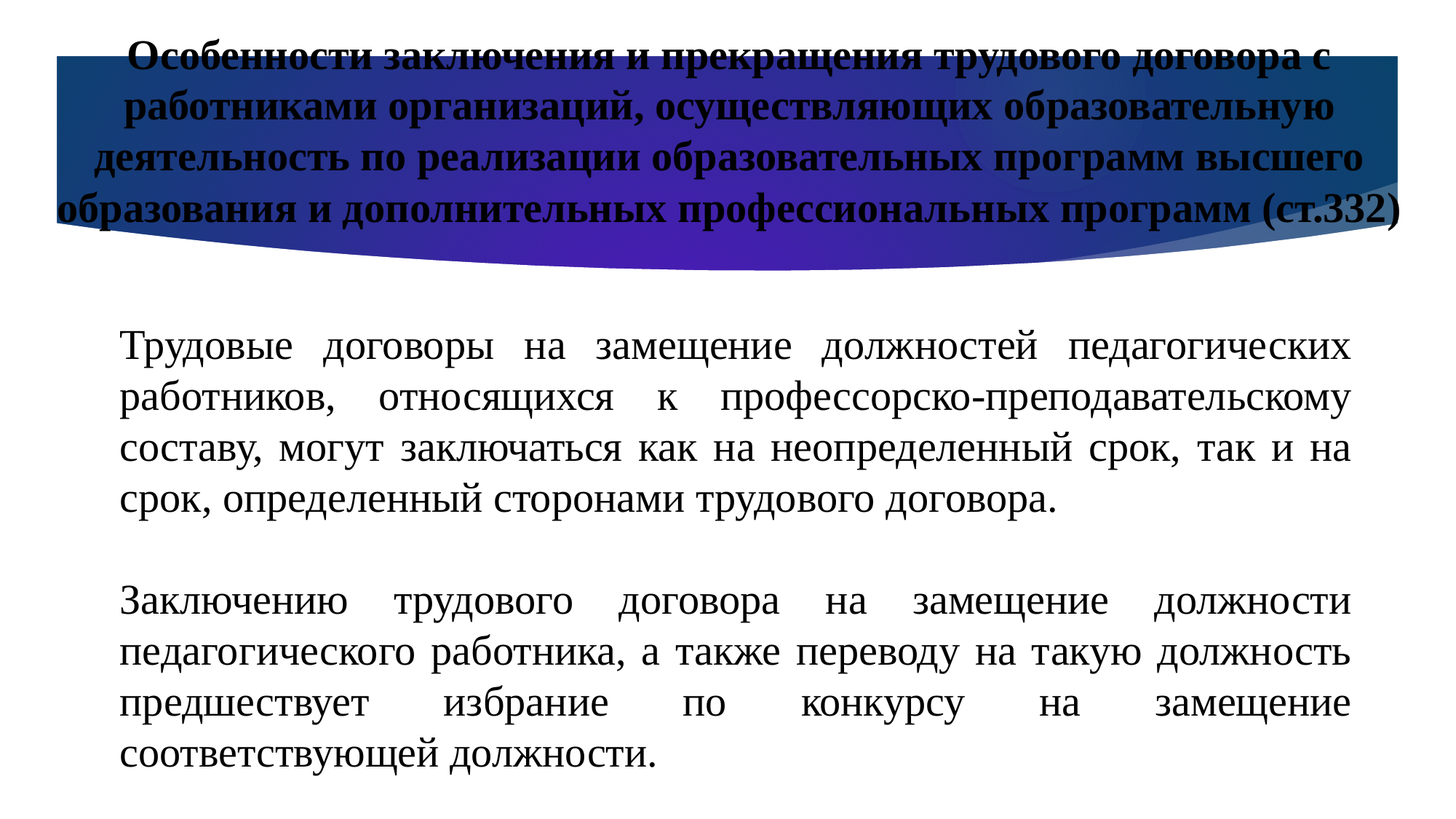

Особенности заключения и прекращения трудового договора с работниками организаций, осуществляющих образовательную деятельность по реализации образовательных программ высшего образования и дополнительных профессиональных программ (ст.332)
Трудовые договоры на замещение должностей педагогических работников, относящихся к профессорско-преподавательскому составу, могут заключаться как на неопределенный срок, так и на срок, определенный сторонами трудового договора.

Заключению трудового договора на замещение должности педагогического работника, а также переводу на такую должность предшествует избрание по конкурсу на замещение соответствующей должности.